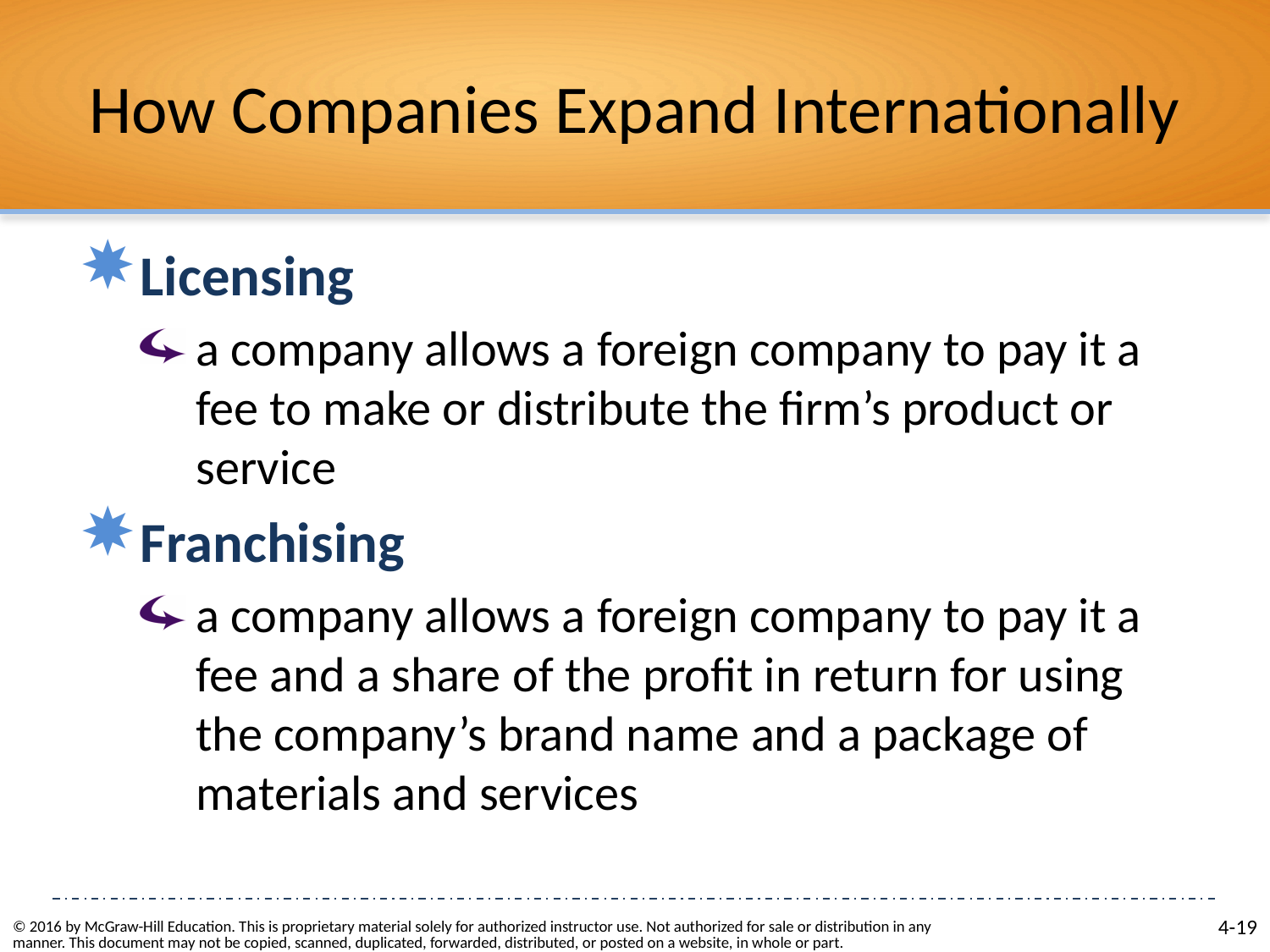

# How Companies Expand Internationally
Licensing
a company allows a foreign company to pay it a fee to make or distribute the firm’s product or service
Franchising
a company allows a foreign company to pay it a fee and a share of the profit in return for using the company’s brand name and a package of materials and services
© 2016 by McGraw-Hill Education. This is proprietary material solely for authorized instructor use. Not authorized for sale or distribution in any manner. This document may not be copied, scanned, duplicated, forwarded, distributed, or posted on a website, in whole or part.
4-19